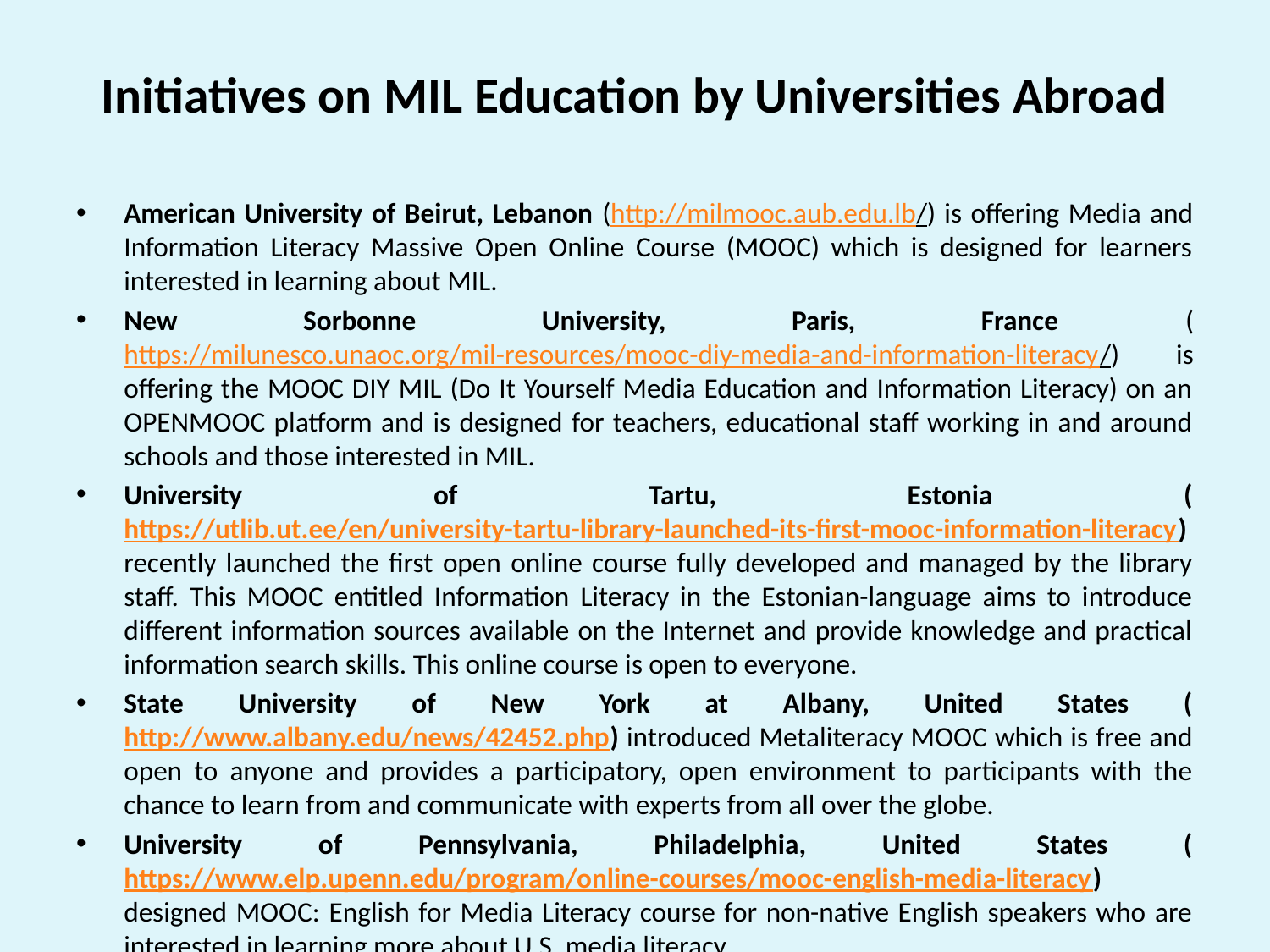

# Initiatives on MIL Education by Universities Abroad
American University of Beirut, Lebanon (http://milmooc.aub.edu.lb/) is offering Media and Information Literacy Massive Open Online Course (MOOC) which is designed for learners interested in learning about MIL.
New Sorbonne University, Paris, France (https://milunesco.unaoc.org/mil-resources/mooc-diy-media-and-information-literacy/) is offering the MOOC DIY MIL (Do It Yourself Media Education and Information Literacy) on an OPENMOOC platform and is designed for teachers, educational staff working in and around schools and those interested in MIL.
University of Tartu, Estonia (https://utlib.ut.ee/en/university-tartu-library-launched-its-first-mooc-information-literacy) recently launched the first open online course fully developed and managed by the library staff. This MOOC entitled Information Literacy in the Estonian-language aims to introduce different information sources available on the Internet and provide knowledge and practical information search skills. This online course is open to everyone.
State University of New York at Albany, United States (http://www.albany.edu/news/42452.php) introduced Metaliteracy MOOC which is free and open to anyone and provides a participatory, open environment to participants with the chance to learn from and communicate with experts from all over the globe.
University of Pennsylvania, Philadelphia, United States (https://www.elp.upenn.edu/program/online-courses/mooc-english-media-literacy) designed MOOC: English for Media Literacy course for non-native English speakers who are interested in learning more about U.S. media literacy.